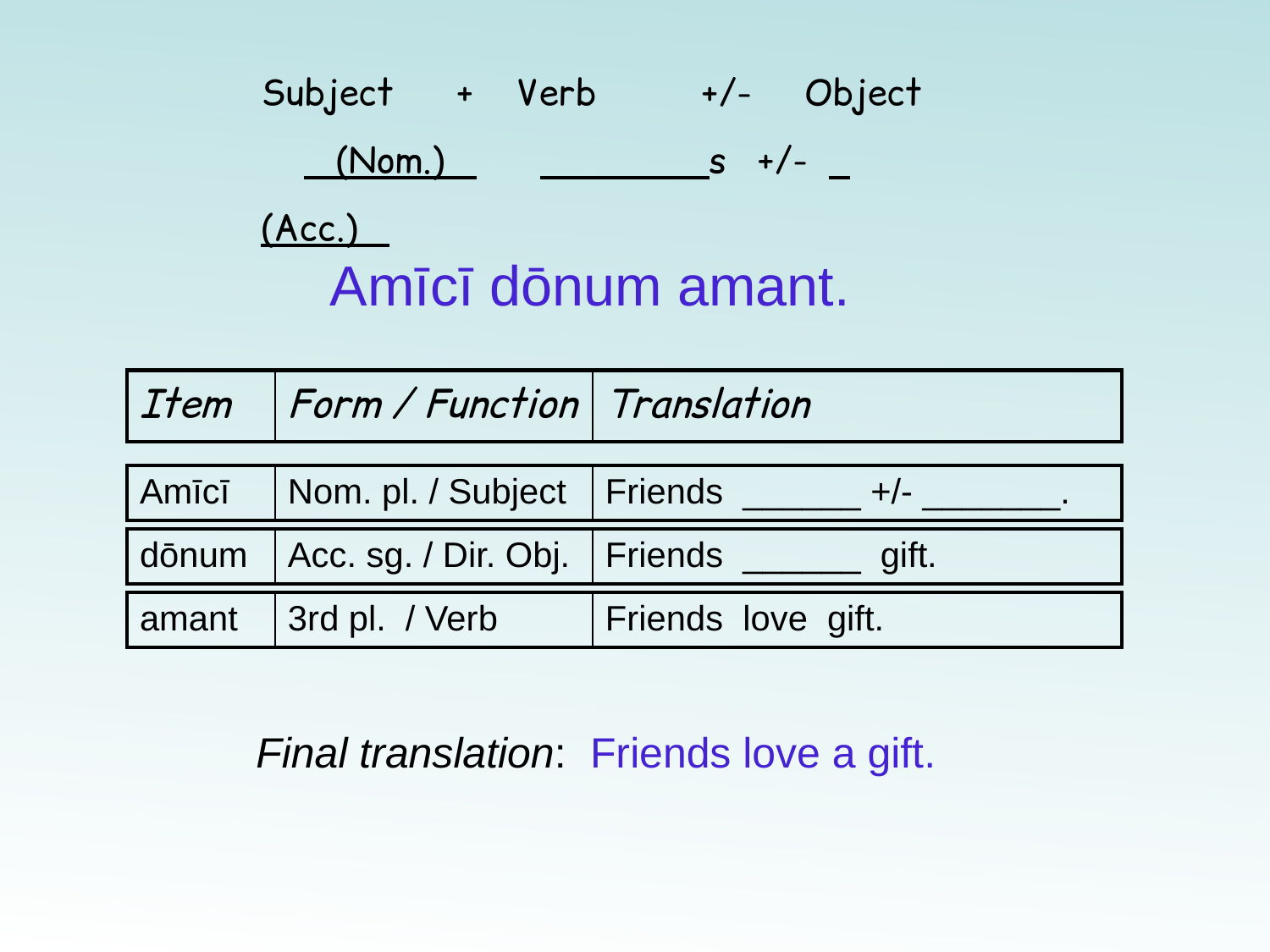

Subject      +    Verb          +/-     Object
       (Nom.)                         s   +/-     (Acc.)
Amīcī dōnum amant.
| Item | Form / Function | Translation |
| --- | --- | --- |
| Amīcī | Nom. pl. / Subject | Friends \_\_\_\_\_\_ +/- \_\_\_\_\_\_\_. |
| --- | --- | --- |
| dōnum | Acc. sg. / Dir. Obj. | Friends \_\_\_\_\_\_ gift. |
| --- | --- | --- |
| amant | 3rd pl. / Verb | Friends love gift. |
| --- | --- | --- |
Final translation:  Friends love a gift.